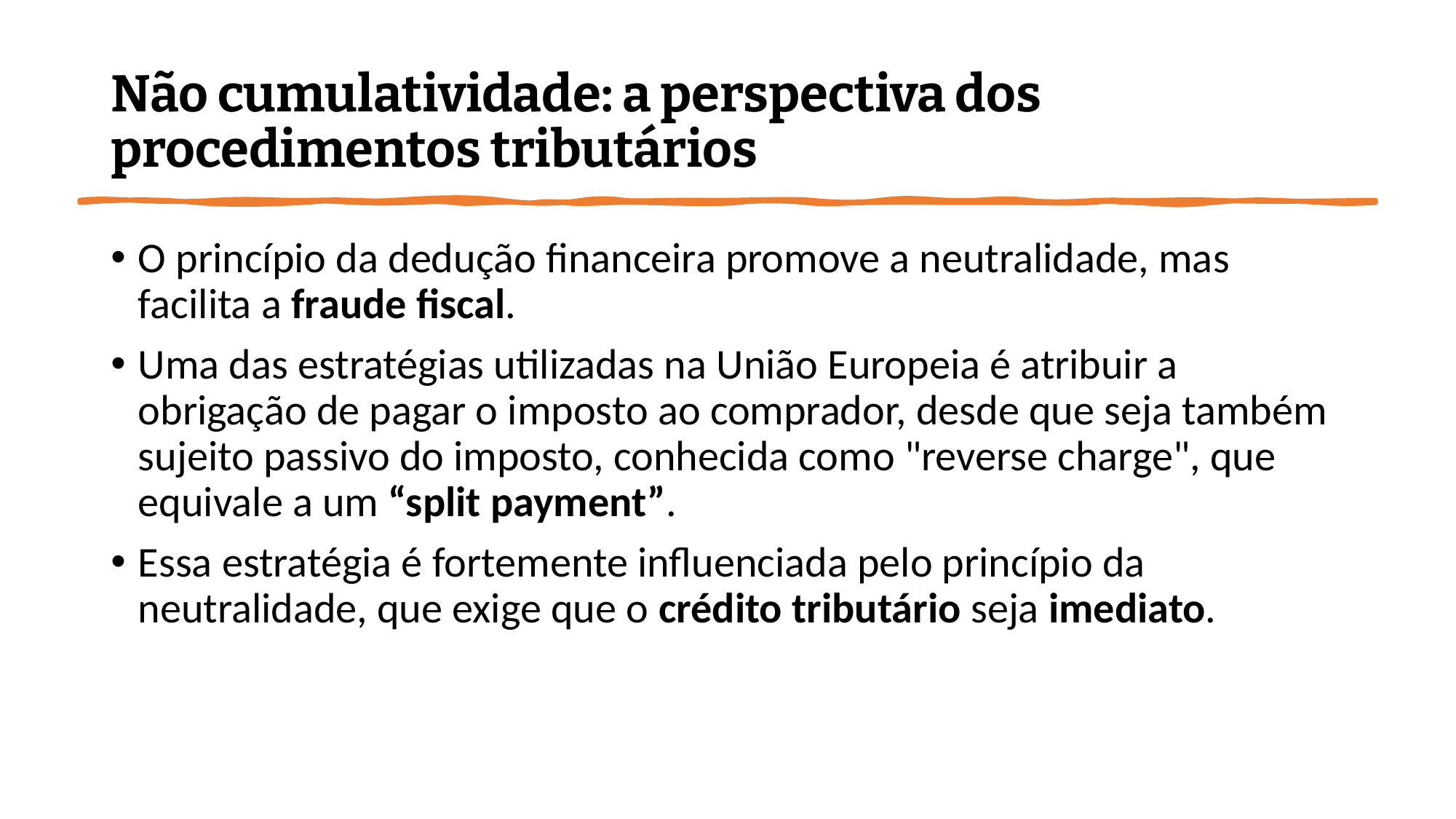

# Não cumulatividade: a perspectiva dos procedimentos tributários

O princípio da dedução financeira promove a neutralidade, mas facilita a fraude fiscal.
Uma das estratégias utilizadas na União Europeia é atribuir a obrigação de pagar o imposto ao comprador, desde que seja também sujeito passivo do imposto, conhecida como "reverse charge", que equivale a um “split payment”.
Essa estratégia é fortemente influenciada pelo princípio da neutralidade, que exige que o crédito tributário seja imediato.